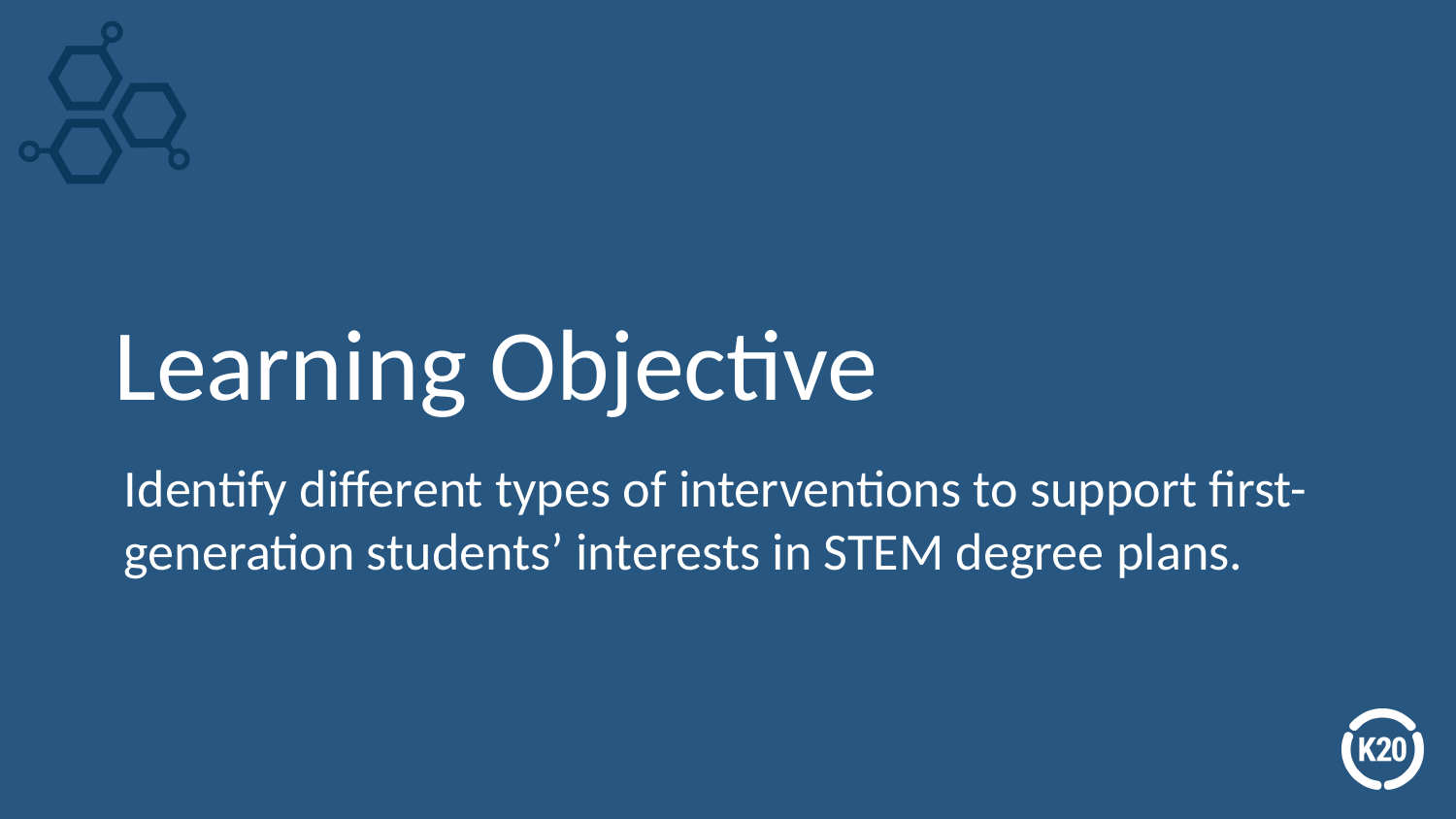

# Learning Objective
Identify different types of interventions to support first-generation students’ interests in STEM degree plans.